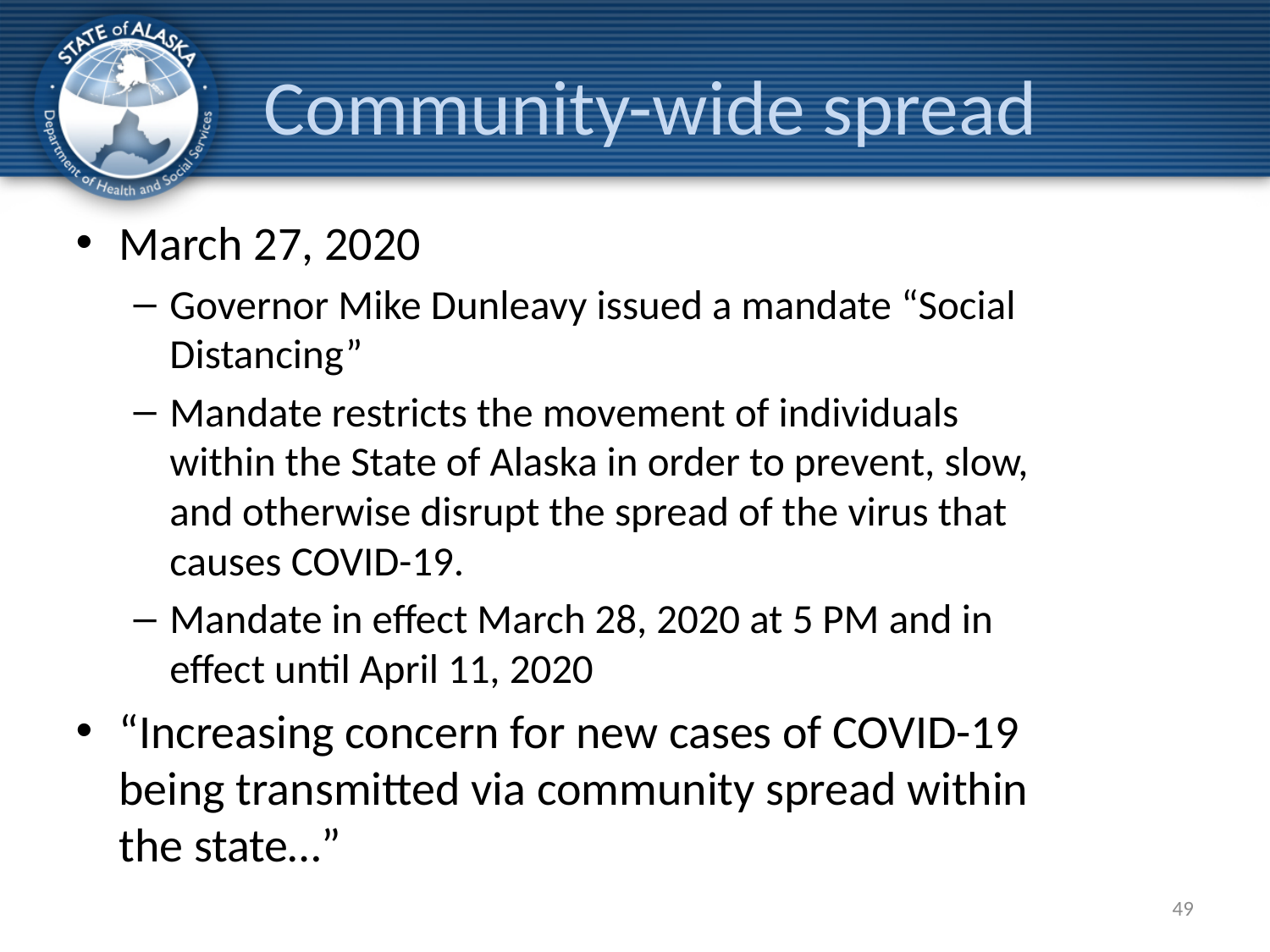

# Community-wide spread
March 27, 2020
Governor Mike Dunleavy issued a mandate “Social Distancing”
Mandate restricts the movement of individuals within the State of Alaska in order to prevent, slow, and otherwise disrupt the spread of the virus that causes COVID-19.
Mandate in effect March 28, 2020 at 5 PM and in effect until April 11, 2020
“Increasing concern for new cases of COVID-19 being transmitted via community spread within the state…”

49